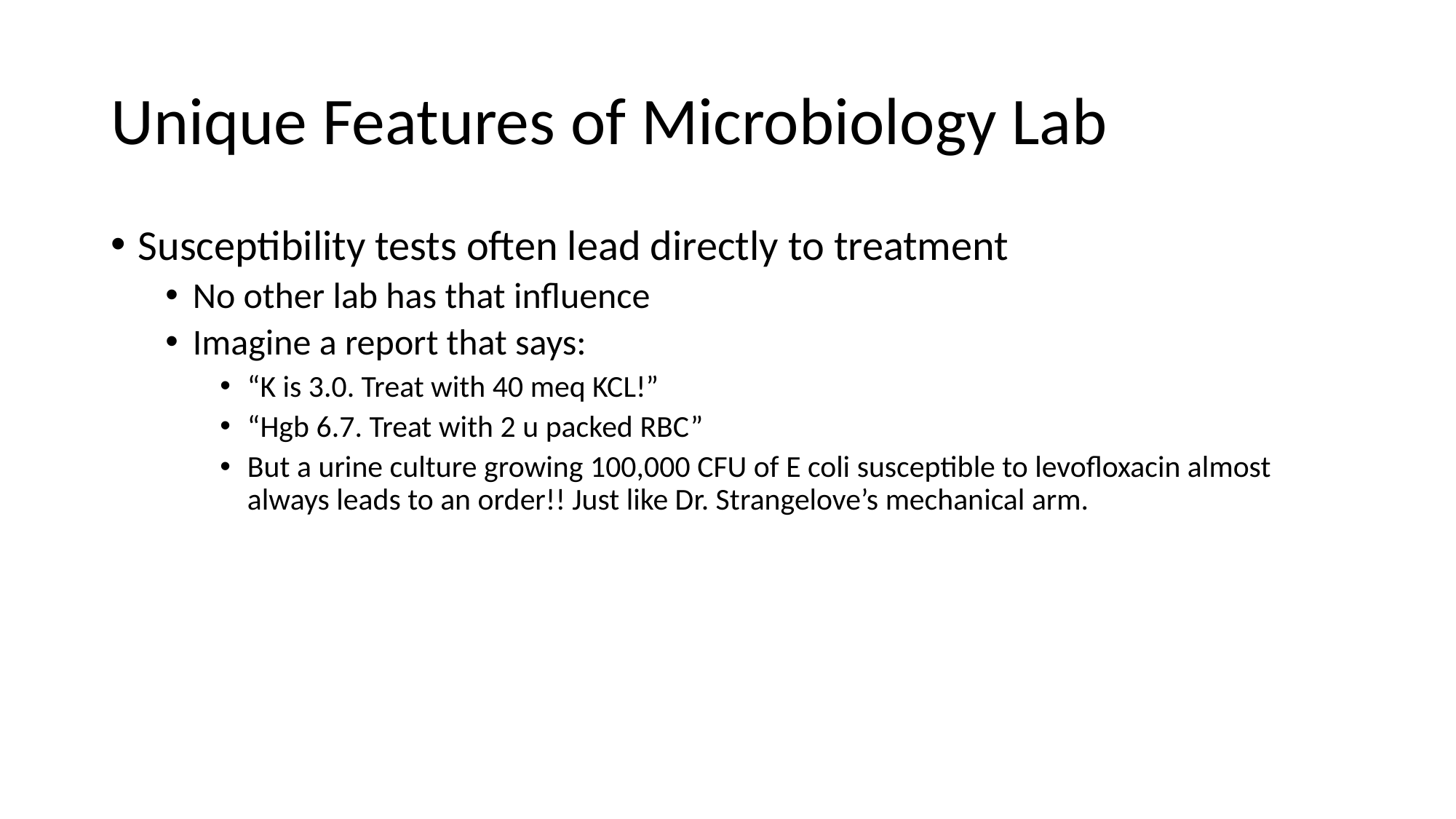

# Unique Features of Microbiology Lab
Susceptibility tests often lead directly to treatment
No other lab has that influence
Imagine a report that says:
“K is 3.0. Treat with 40 meq KCL!”
“Hgb 6.7. Treat with 2 u packed RBC”
But a urine culture growing 100,000 CFU of E coli susceptible to levofloxacin almost always leads to an order!! Just like Dr. Strangelove’s mechanical arm.